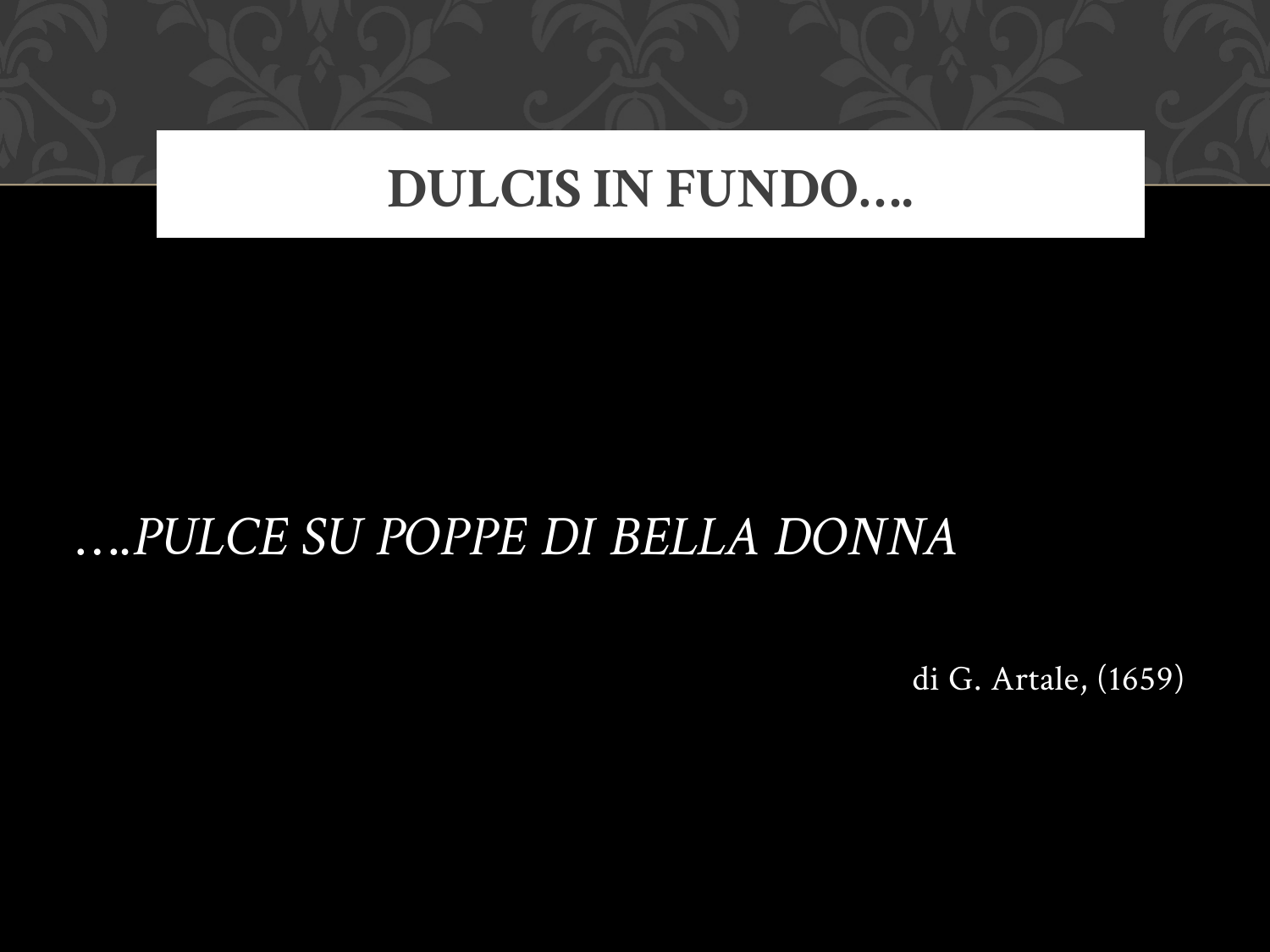

# DULCIS IN FUNDO….

….PULCE SU POPPE DI BELLA DONNA

di G. Artale, (1659)